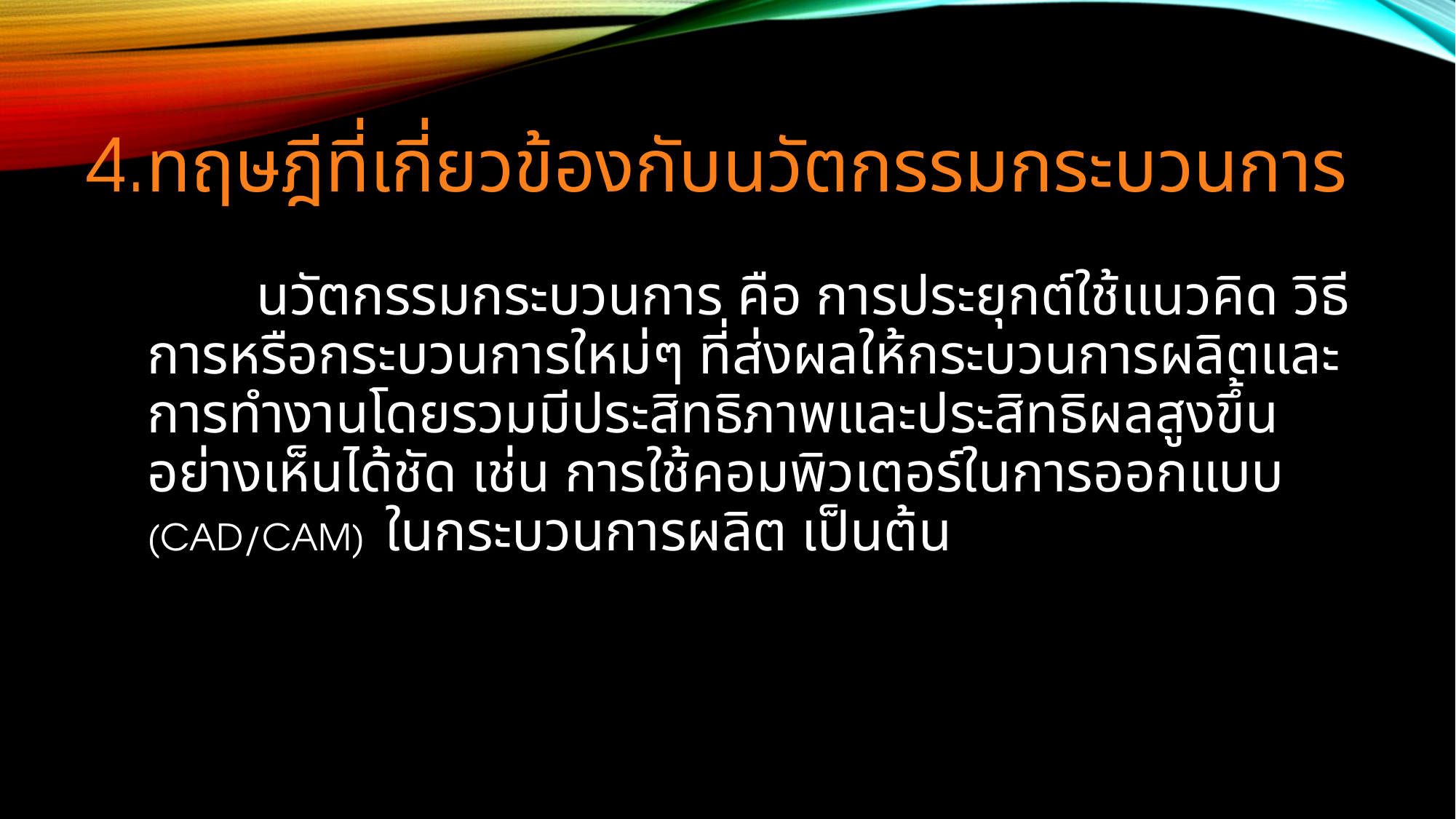

# 4.ทฤษฎีที่เกี่ยวข้องกับนวัตกรรมกระบวนการ
	นวัตกรรมกระบวนการ คือ การประยุกต์ใช้แนวคิด วิธีการหรือกระบวนการใหม่ๆ ที่ส่งผลให้กระบวนการผลิตและการทำงานโดยรวมมีประสิทธิภาพและประสิทธิผลสูงขึ้นอย่างเห็นได้ชัด เช่น การใช้คอมพิวเตอร์ในการออกแบบ (CAD/CAM)  ในกระบวนการผลิต เป็นต้น